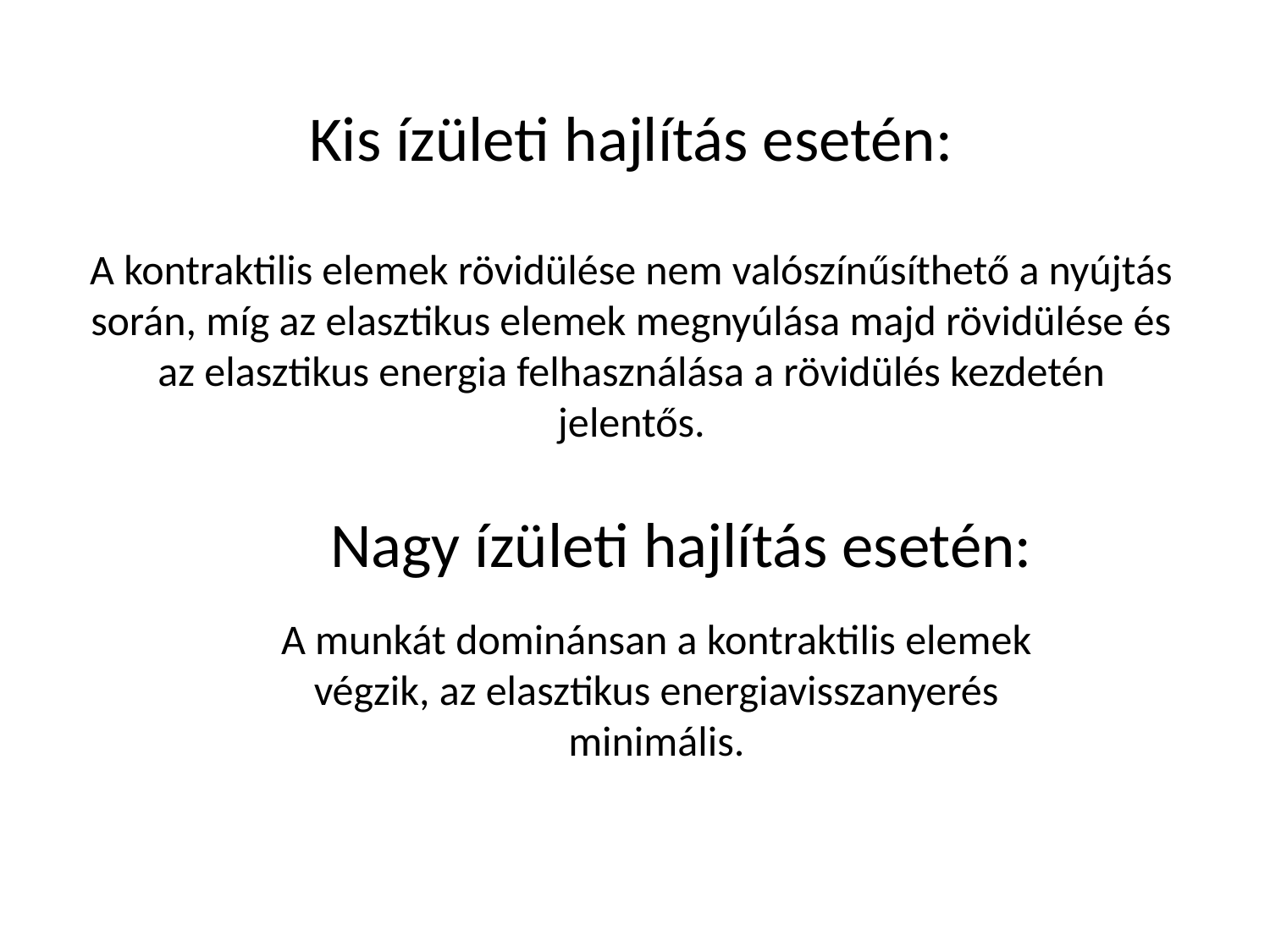

Kis ízületi hajlítás esetén:
A kontraktilis elemek rövidülése nem valószínűsíthető a nyújtás során, míg az elasztikus elemek megnyúlása majd rövidülése és az elasztikus energia felhasználása a rövidülés kezdetén jelentős.
Nagy ízületi hajlítás esetén:
A munkát dominánsan a kontraktilis elemek végzik, az elasztikus energiavisszanyerés minimális.